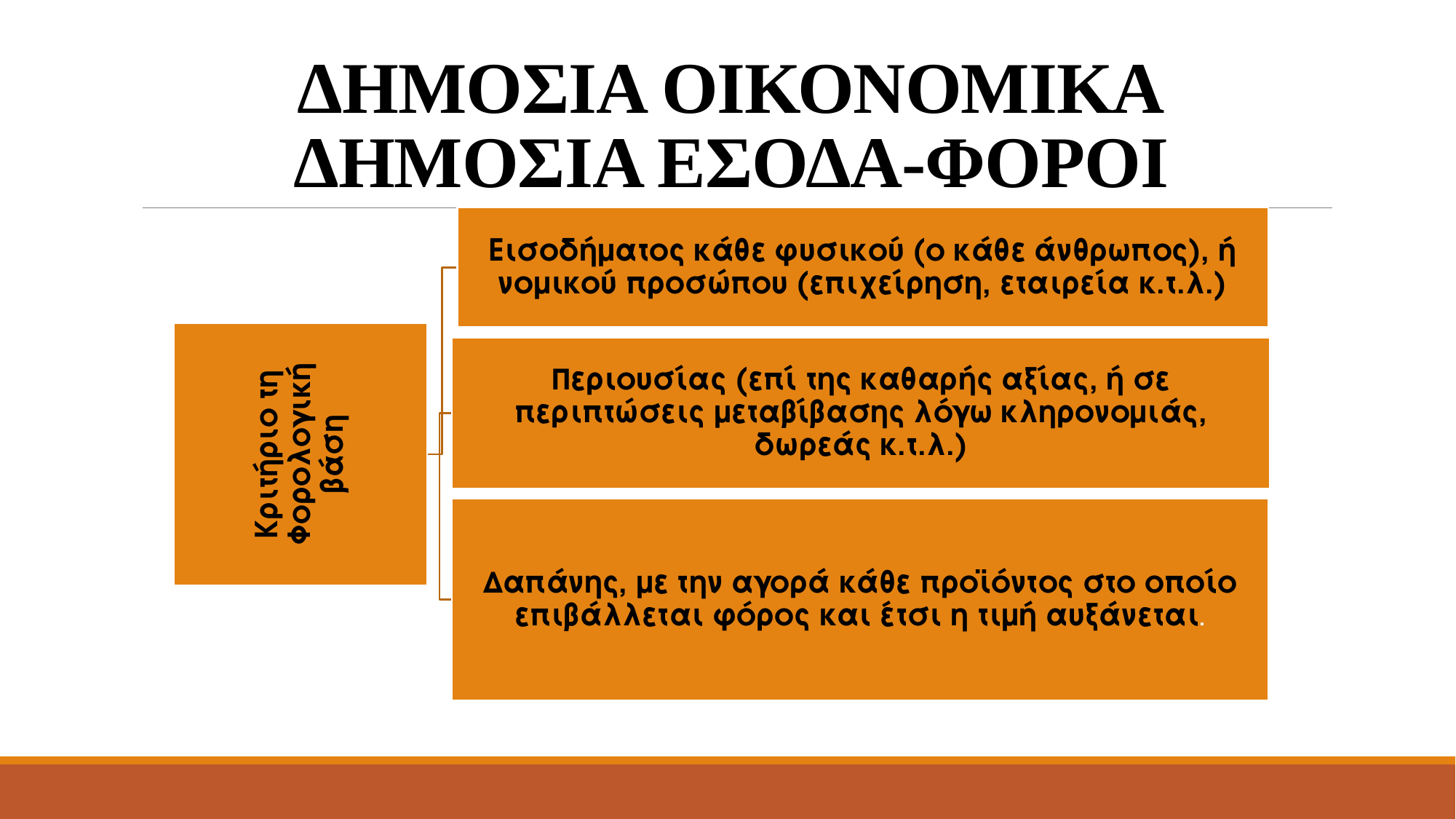

# ΔΗΜΟΣΙΑ ΟΙΚΟΝΟΜΙΚΑ ΔΗΜΟΣΙΑ ΕΣΟΔΑ-ΦΟΡΟΙ

Κριτήριο τη Φορολογική βάση
Εισοδήματος κάθε φυσικού (ο κάθε άνθρωπος), ή νομικού προσώπου (επιχείρηση, εταιρεία κ.τ.λ.)
Περιουσίας (επί της καθαρής αξίας, ή σε περιπτώσεις μεταβίβασης λόγω κληρονομιάς, δωρεάς κ.τ.λ.)
Δαπάνης, με την αγορά κάθε προϊόντος στο οποίο επιβάλλεται φόρος και έτσι η τιμή αυξάνεται.